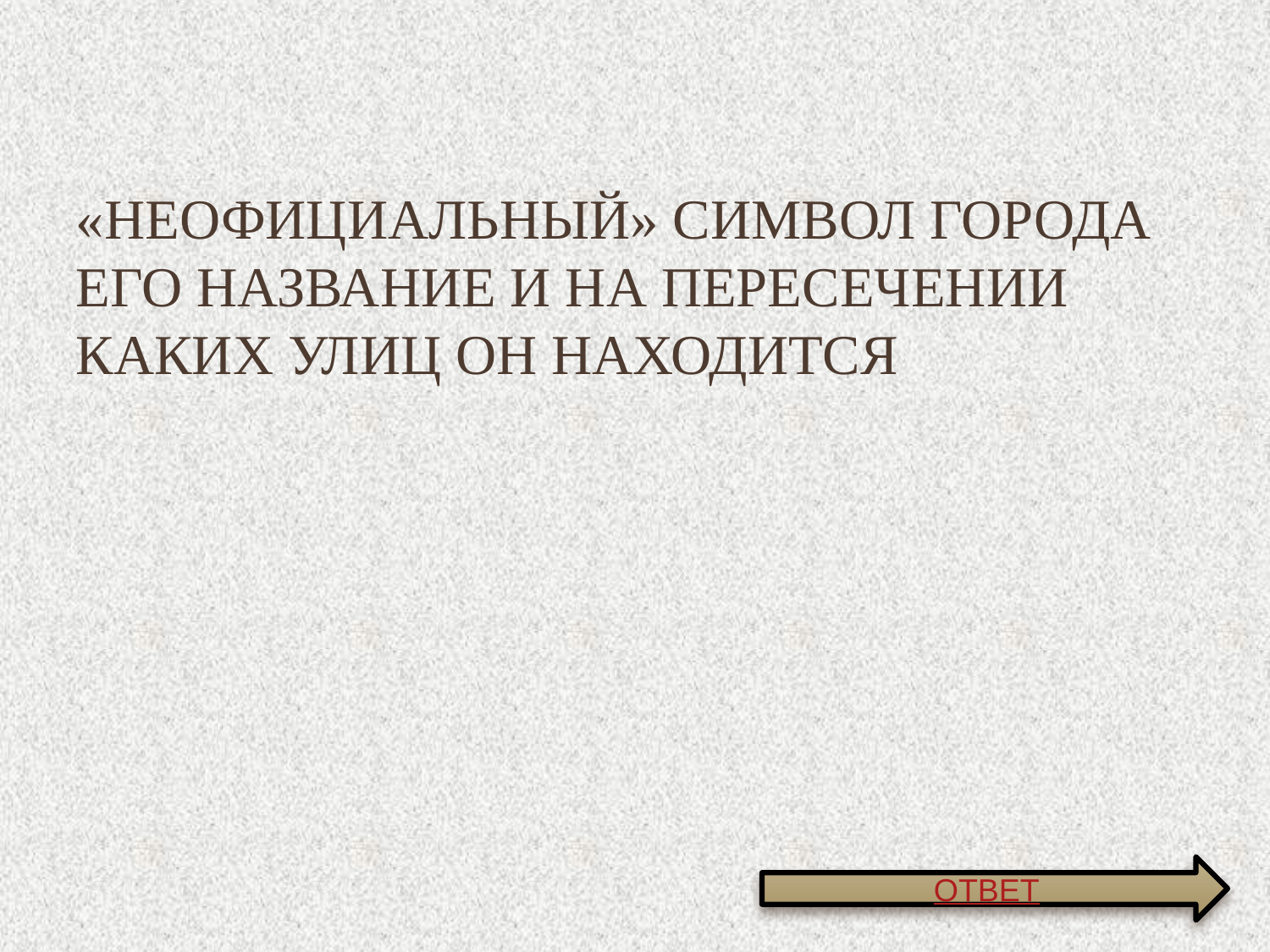

# «Неофициальный» символ города Его название и на пересечении каких улиц он находится
ОТВЕТ